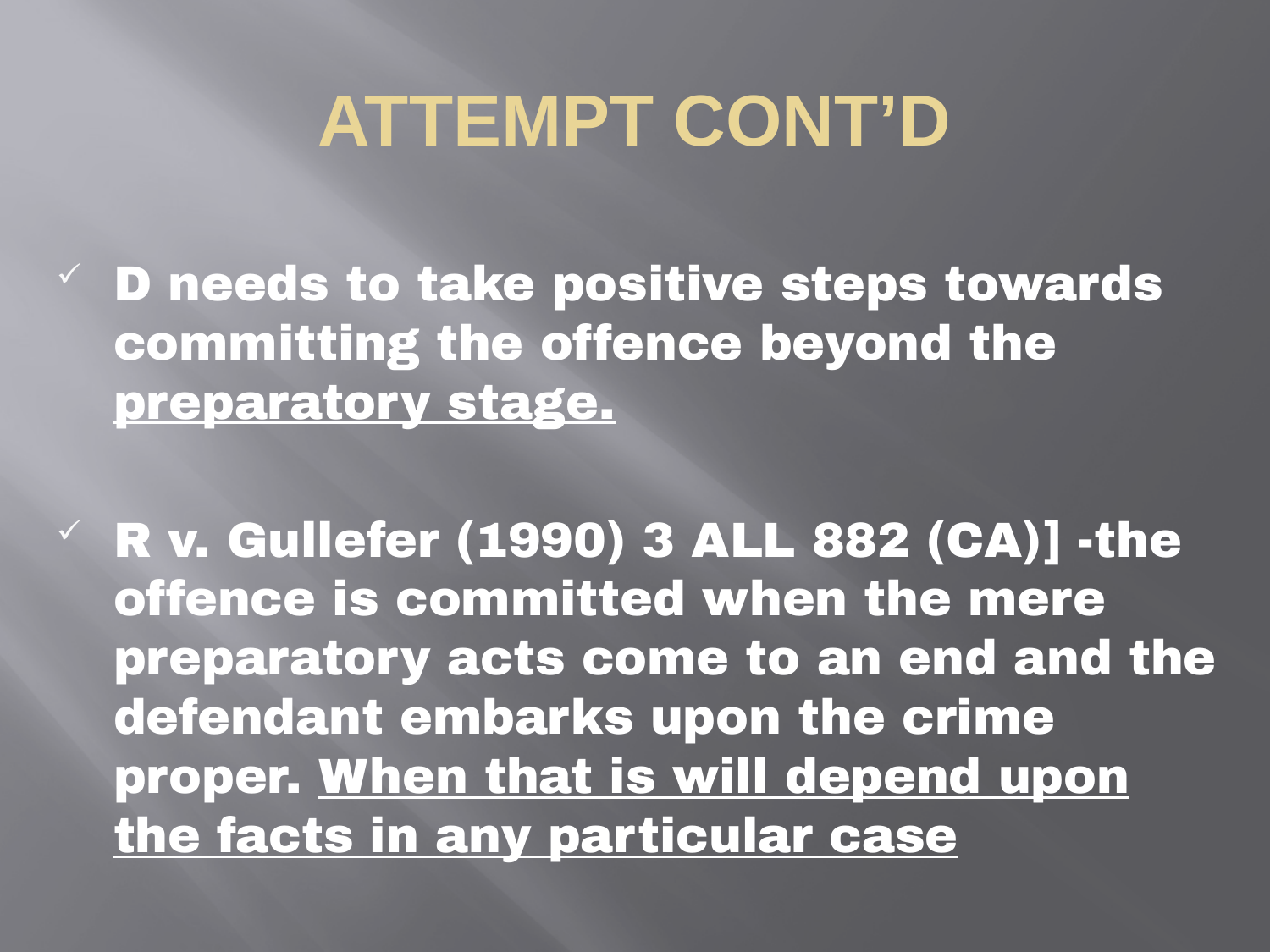

# ATTEMPT CONT’D

D needs to take positive steps towards committing the offence beyond the preparatory stage.

R v. Gullefer (1990) 3 ALL 882 (CA)] -the offence is committed when the mere preparatory acts come to an end and the defendant embarks upon the crime proper. When that is will depend upon the facts in any particular case